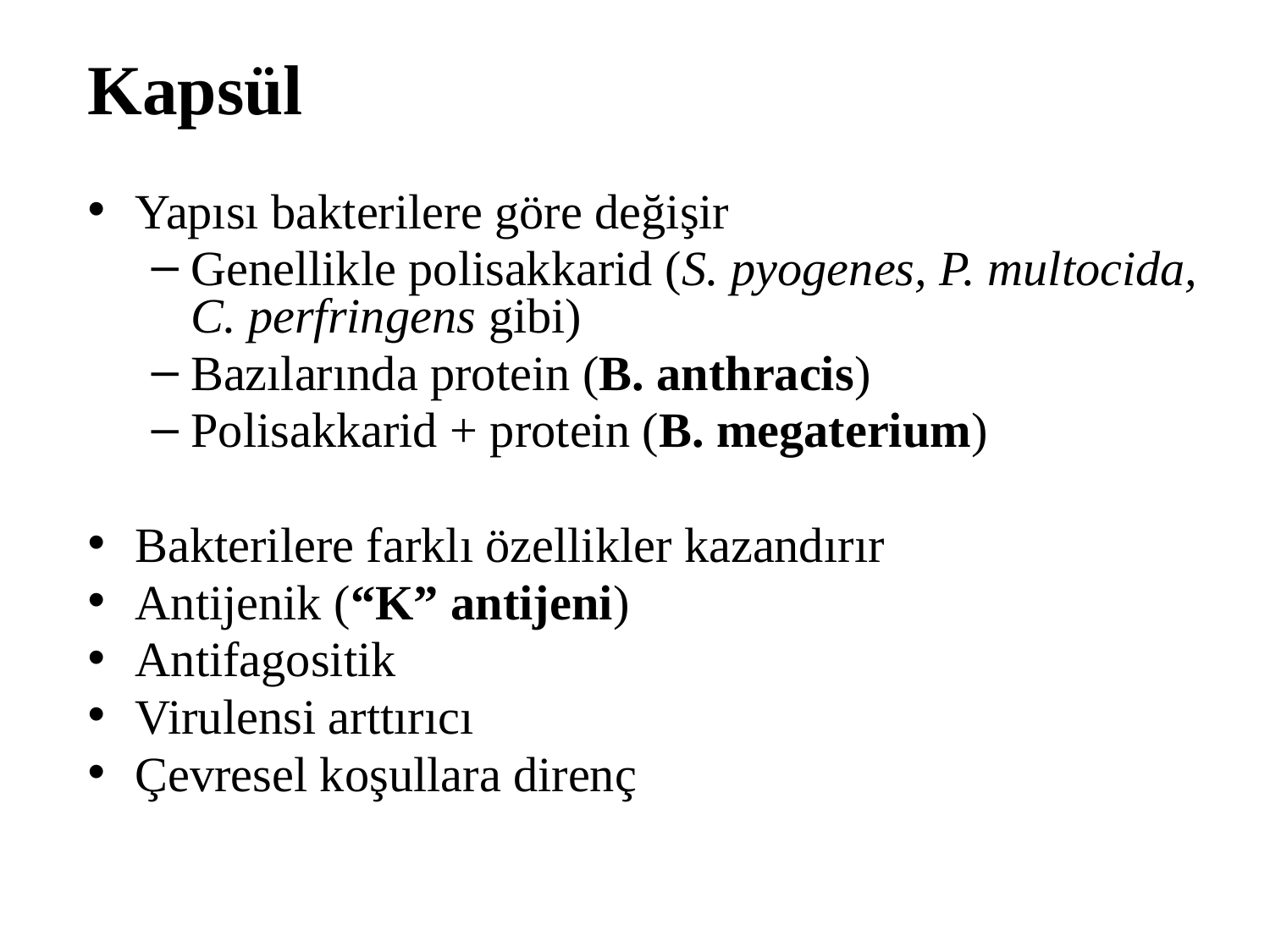

# Kapsül
Yapısı bakterilere göre değişir
Genellikle polisakkarid (S. pyogenes, P. multocida, C. perfringens gibi)
Bazılarında protein (B. anthracis)
Polisakkarid + protein (B. megaterium)

Bakterilere farklı özellikler kazandırır
Antijenik (“K” antijeni)
Antifagositik
Virulensi arttırıcı
Çevresel koşullara direnç